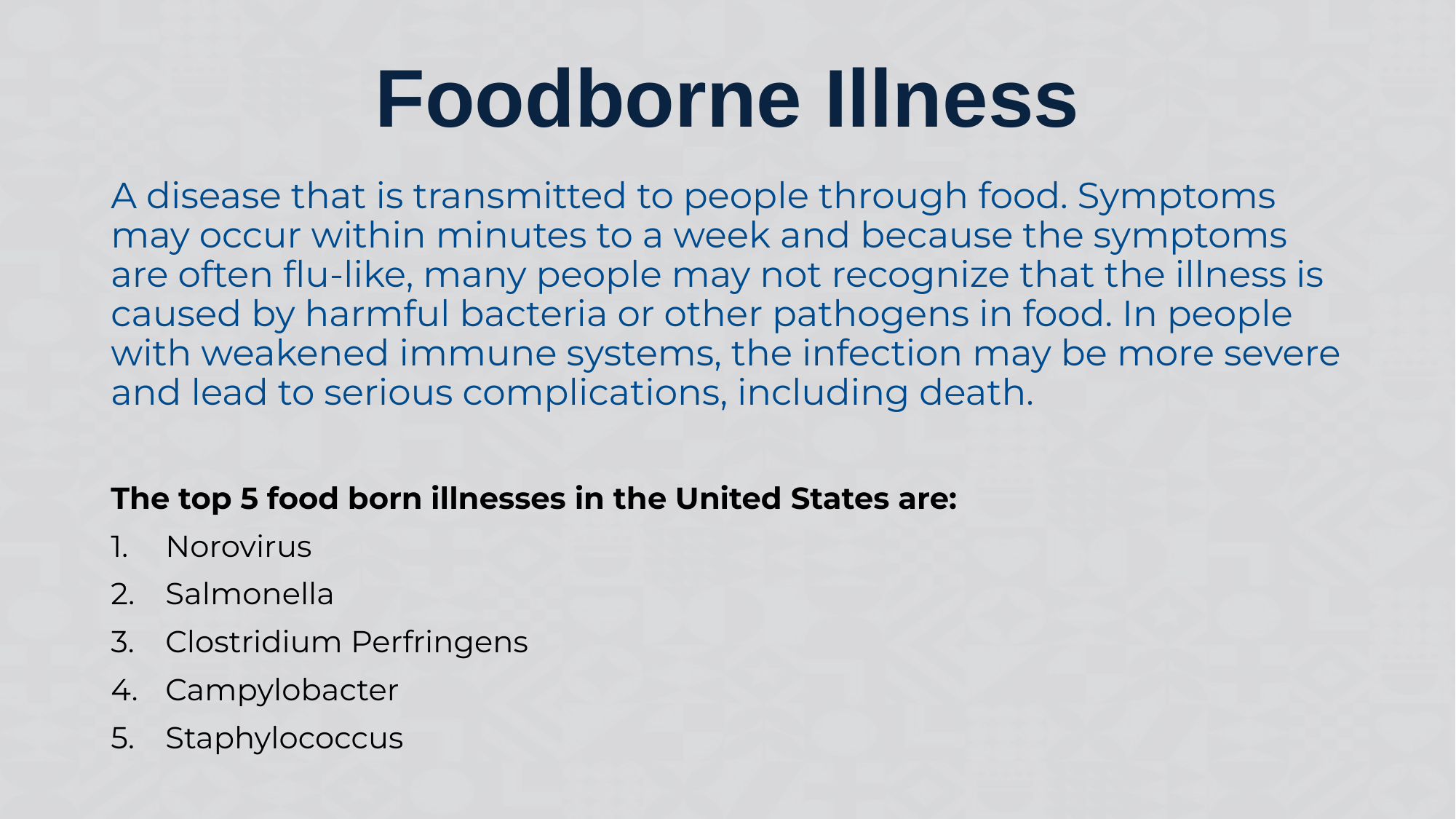

# Foodborne Illness
A disease that is transmitted to people through food. Symptoms may occur within minutes to a week and because the symptoms are often flu-like, many people may not recognize that the illness is caused by harmful bacteria or other pathogens in food. In people with weakened immune systems, the infection may be more severe and lead to serious complications, including death.

The top 5 food born illnesses in the United States are:
Norovirus
Salmonella
Clostridium Perfringens
Campylobacter
Staphylococcus